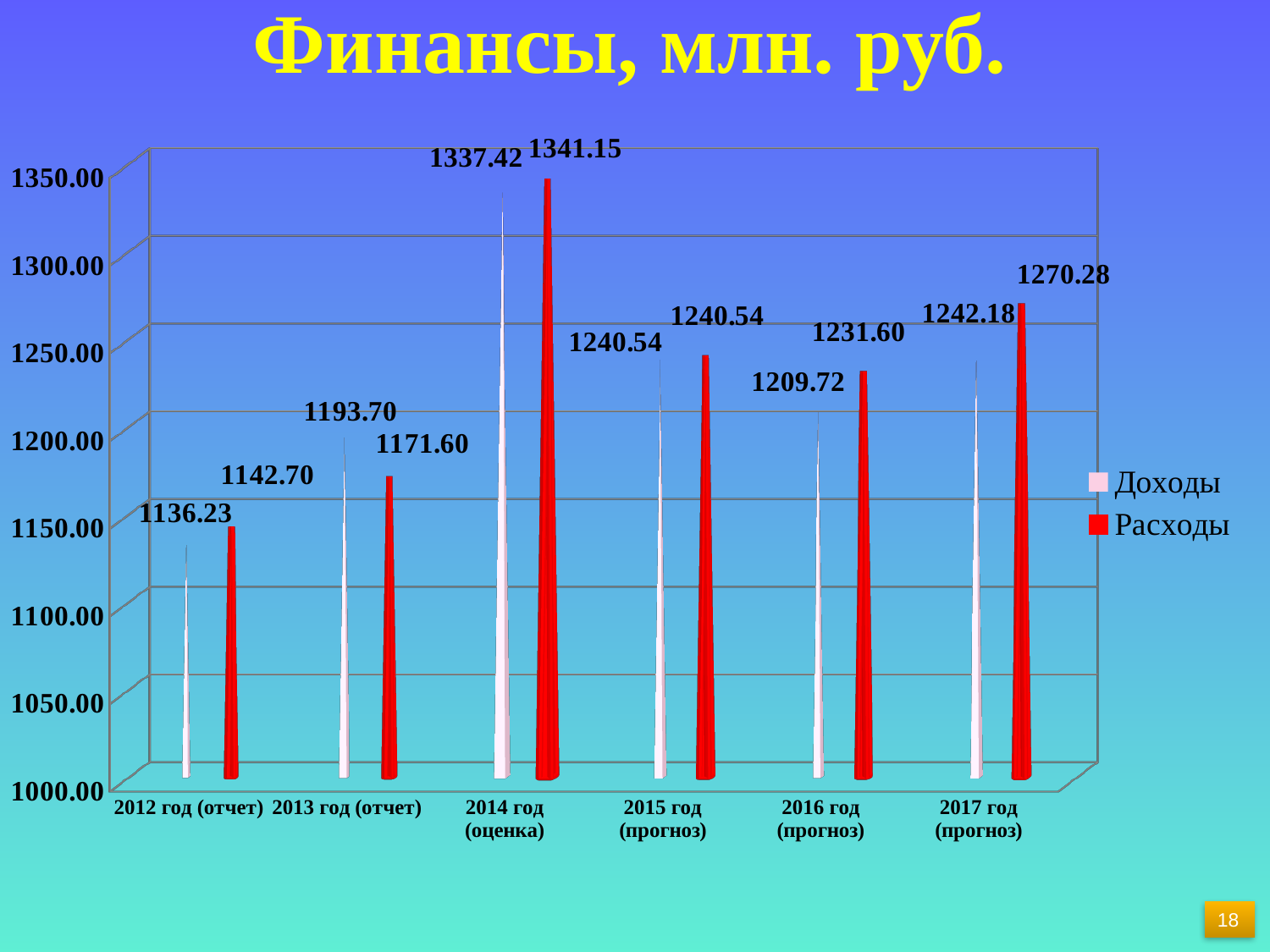

# Финансы, млн. руб.

[unsupported chart]

18